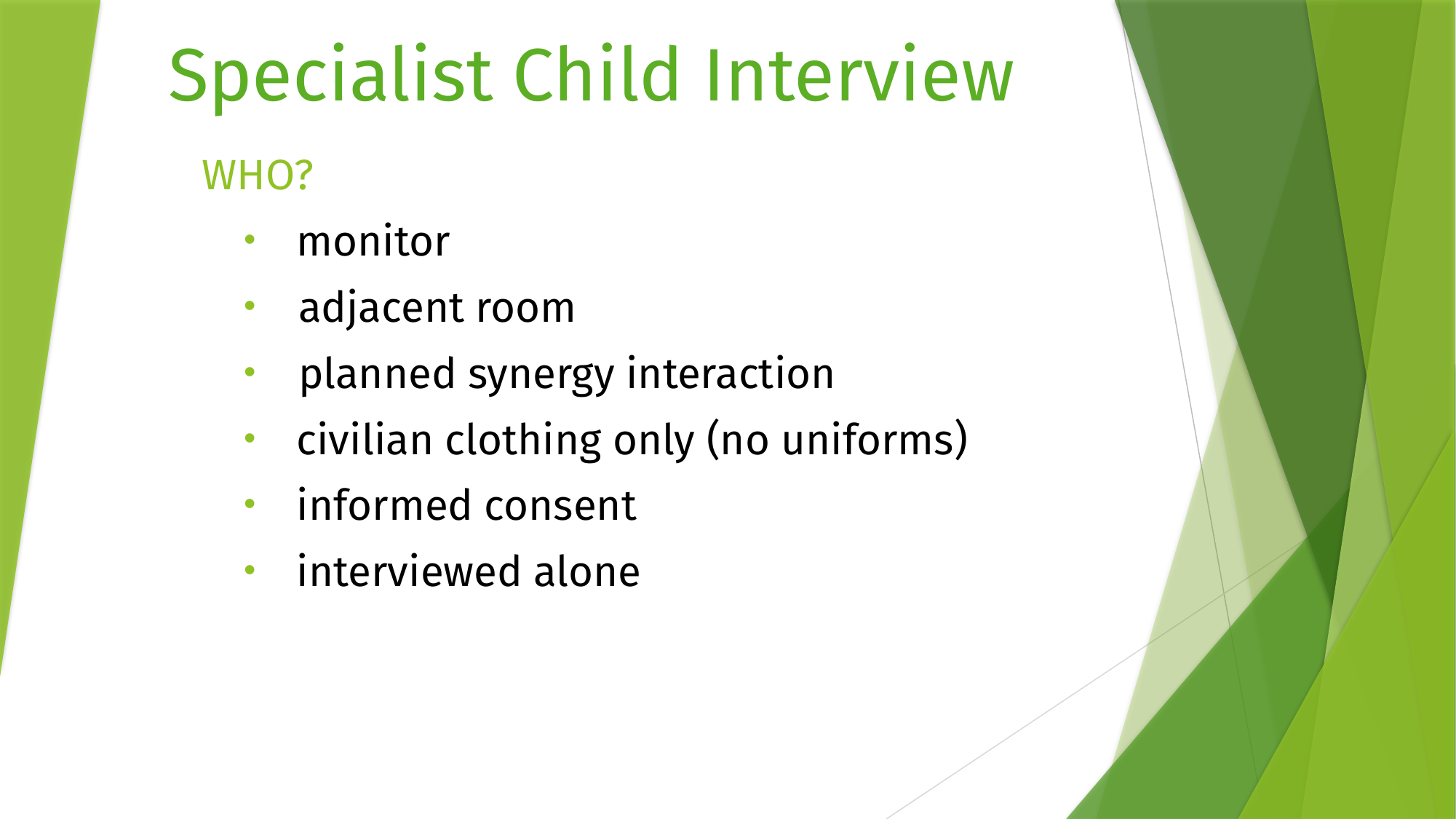

# Specialist Child Interview
   WHO?
monitor
adjacent room
planned synergy interaction
civilian clothing only (no uniforms)
informed consent
interviewed alone